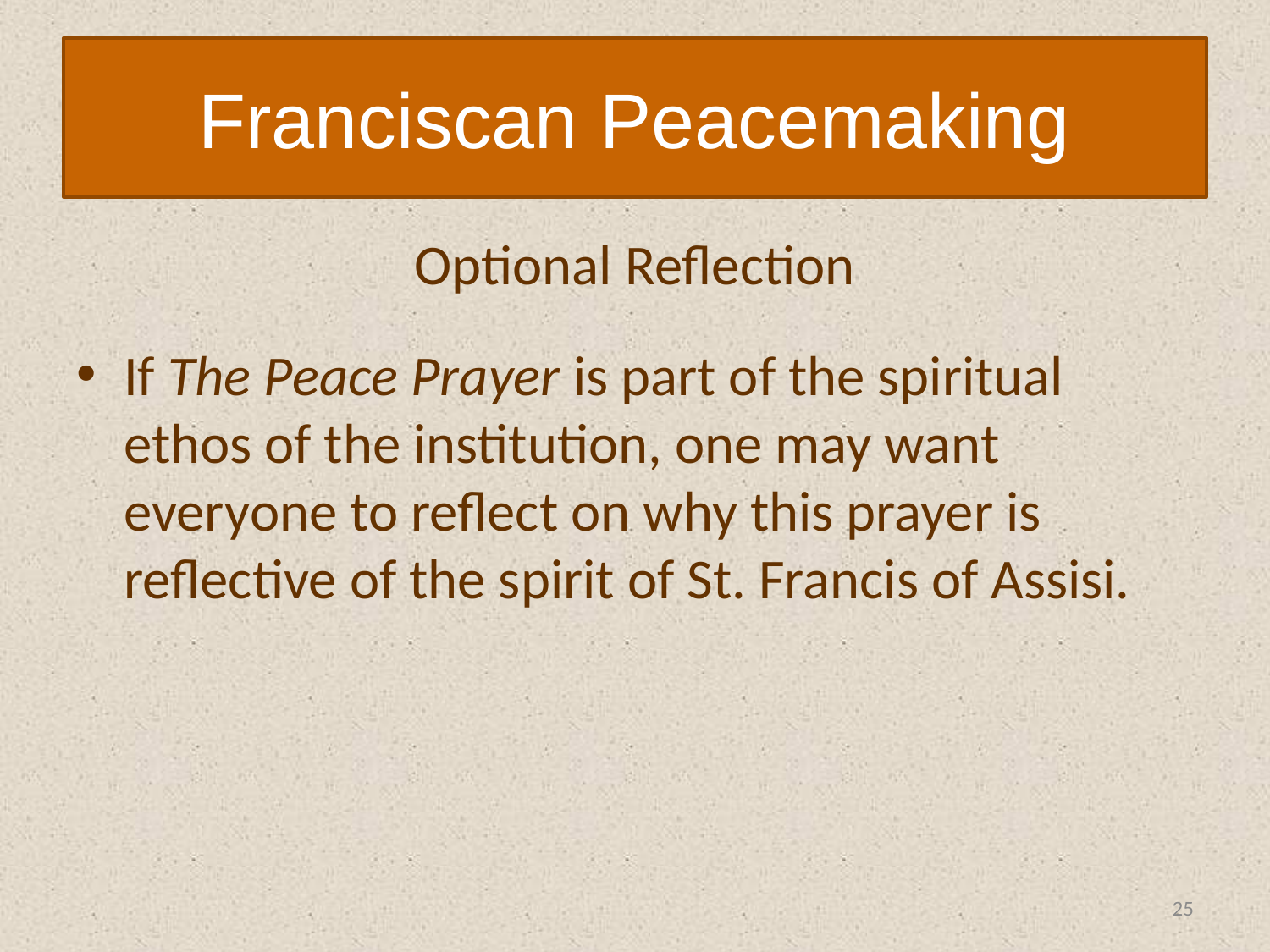

Franciscan Peacemaking
# Optional Reflection
Optional Reflection
If The Peace Prayer is part of the spiritual ethos of the institution, one may want everyone to reflect on why this prayer is  reflective of the spirit of St. Francis of Assisi.
25